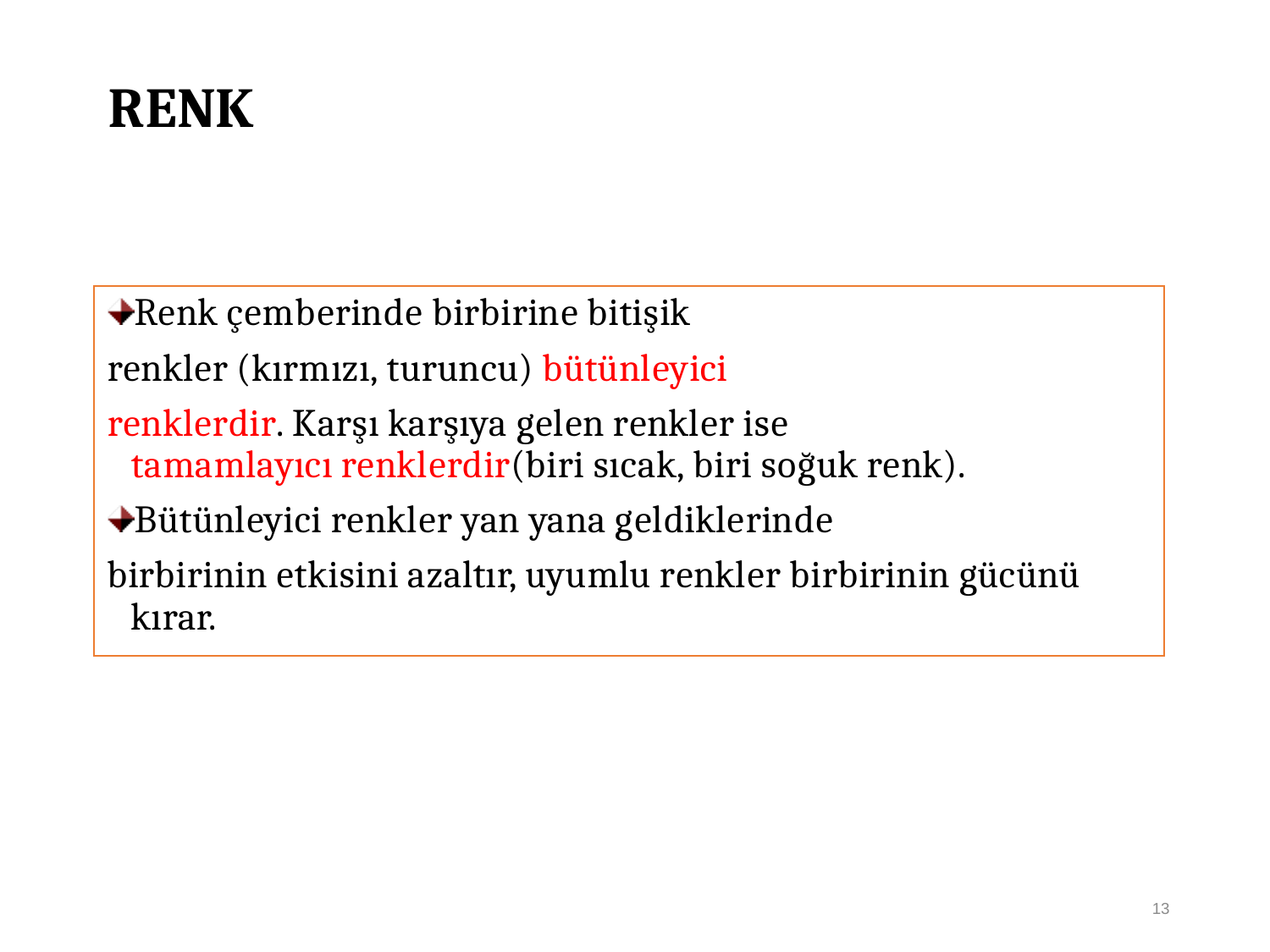

# RENK
Renk çemberinde birbirine bitişik
renkler (kırmızı, turuncu) bütünleyici
renklerdir. Karşı karşıya gelen renkler ise                                tamamlayıcı renklerdir(biri sıcak, biri soğuk renk).
Bütünleyici renkler yan yana geldiklerinde
birbirinin etkisini azaltır, uyumlu renkler birbirinin gücünü kırar.

13